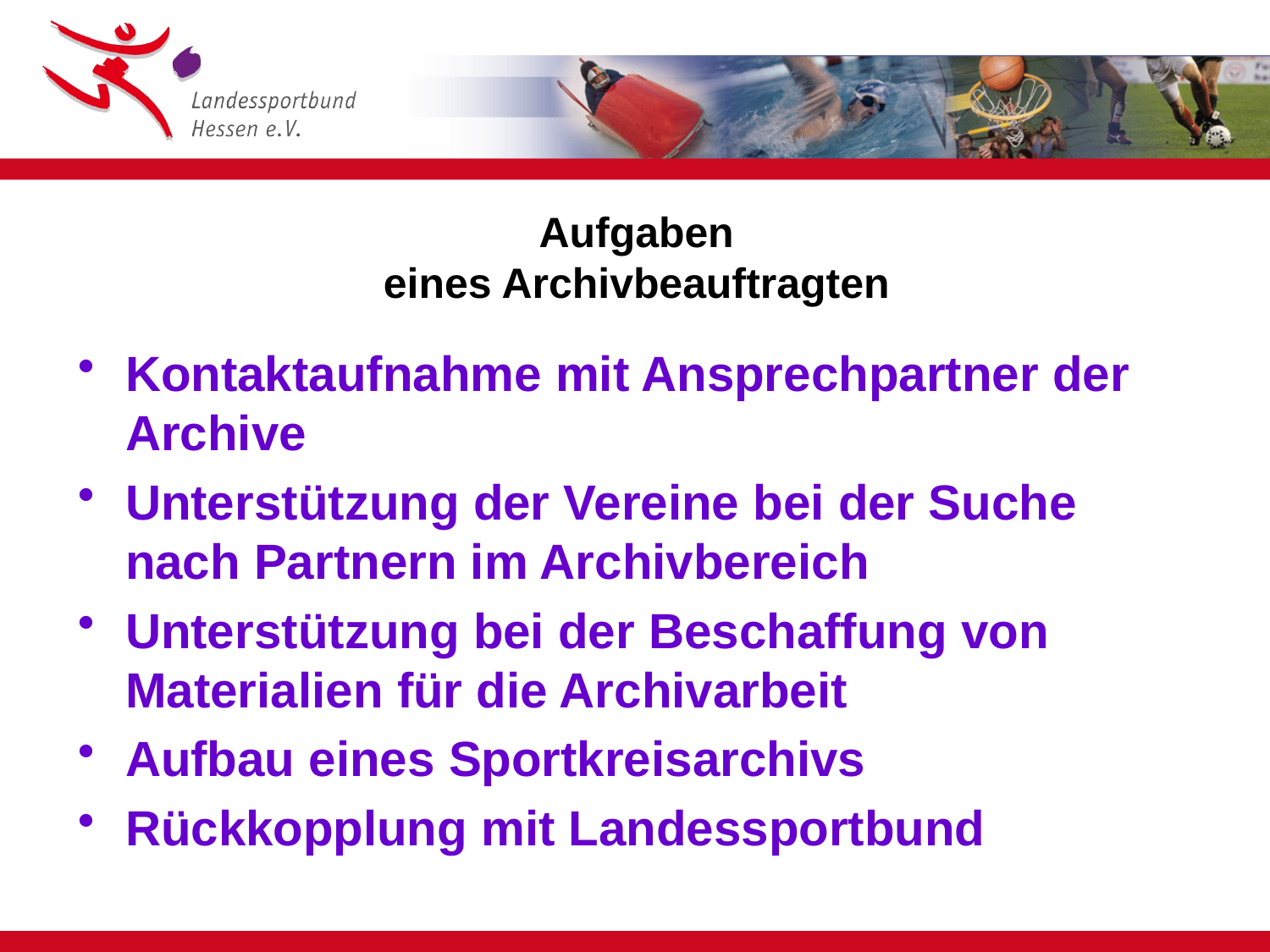

# Aufgaben eines Archivbeauftragten
Kontaktaufnahme mit Ansprechpartner der Archive
Unterstützung der Vereine bei der Suche nach Partnern im Archivbereich
Unterstützung bei der Beschaffung von Materialien für die Archivarbeit
Aufbau eines Sportkreisarchivs
Rückkopplung mit Landessportbund